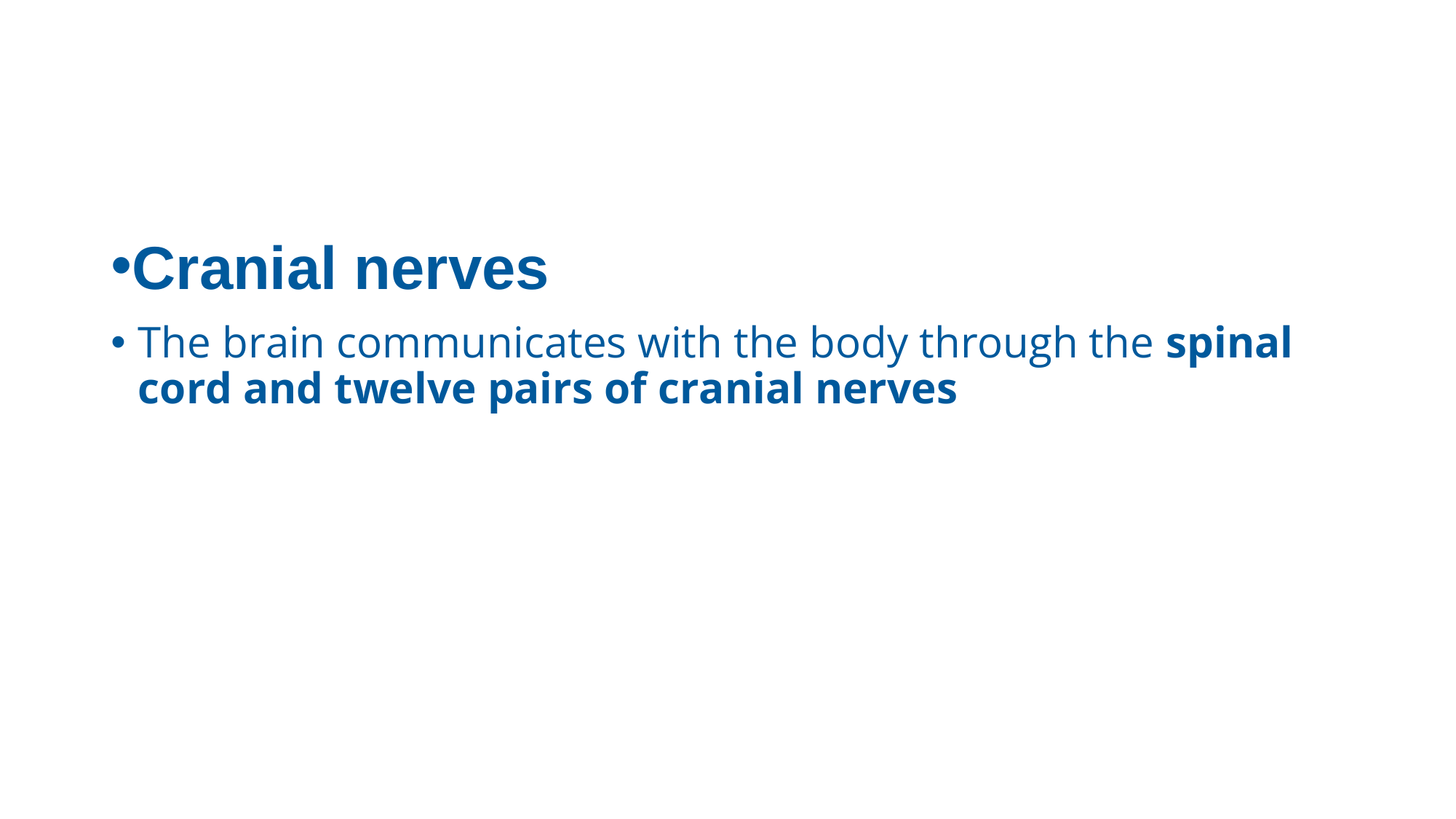

#
Cranial nerves
The brain communicates with the body through the spinal cord and twelve pairs of cranial nerves